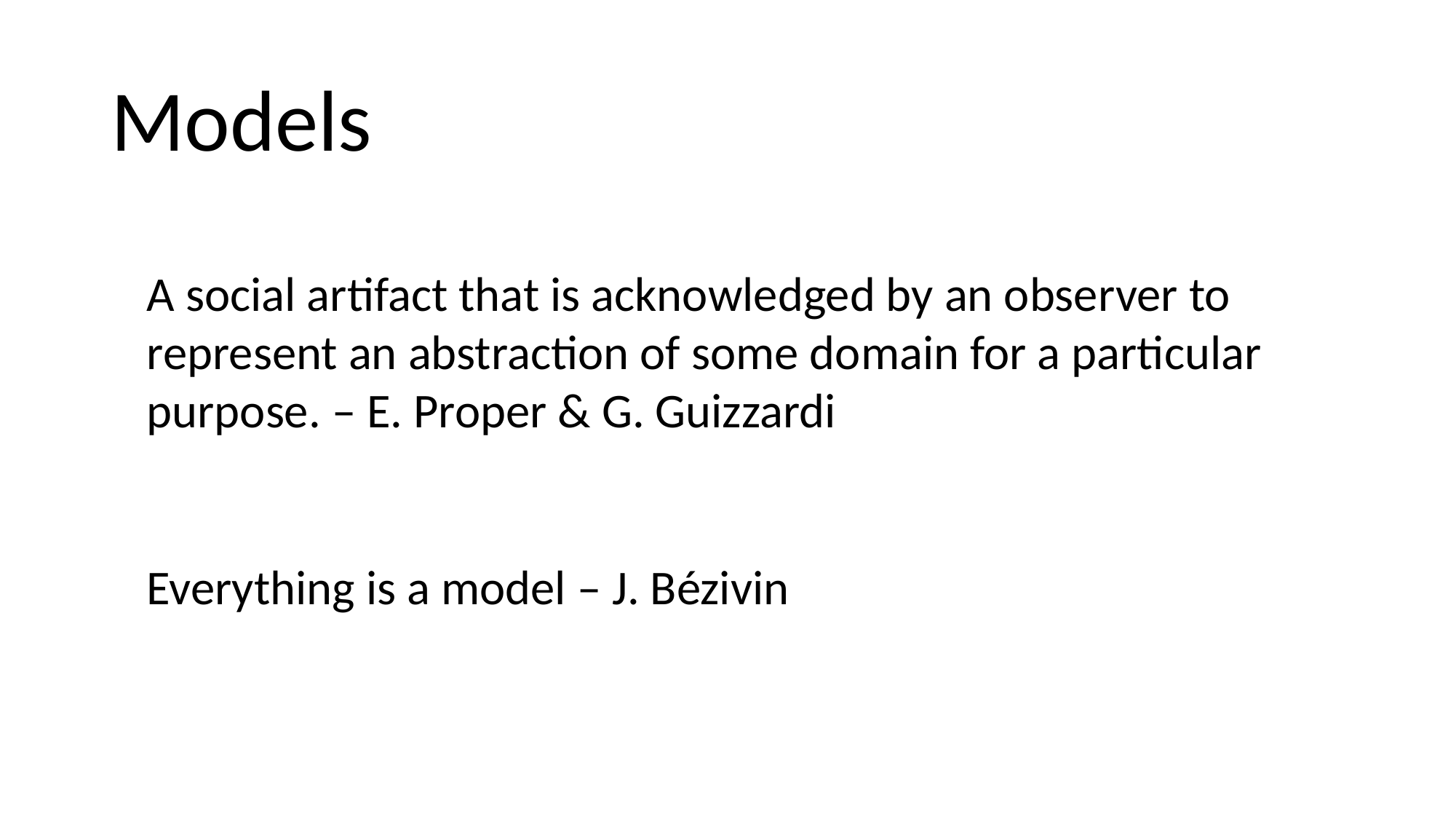

# Models
A social artifact that is acknowledged by an observer to represent an abstraction of some domain for a particular purpose. – E. Proper & G. Guizzardi
Everything is a model – J. Bézivin